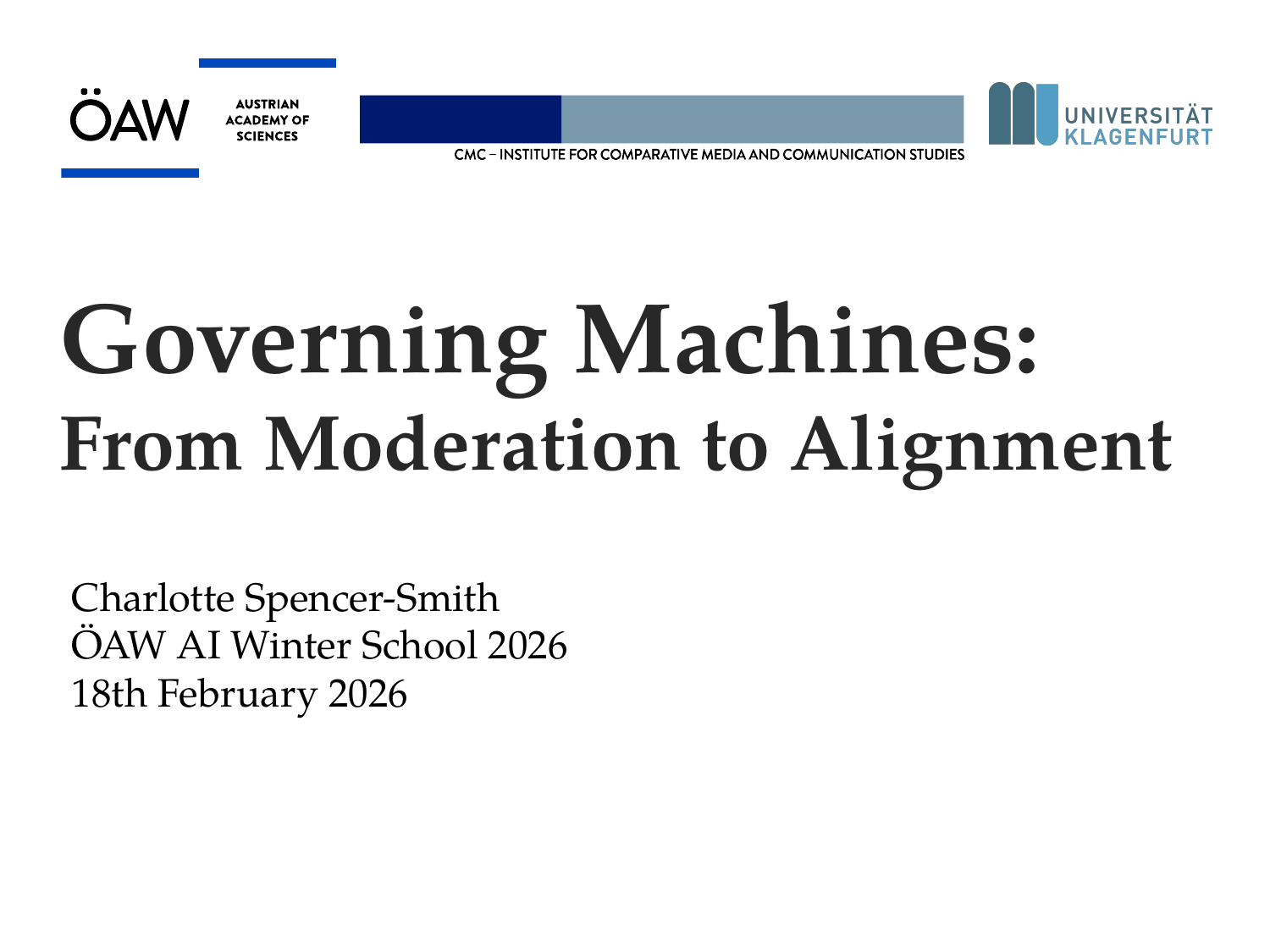

Governing Machines: From Moderation to Alignment
Charlotte Spencer-Smith
ÖAW AI Winter School 2026
18th February 2026